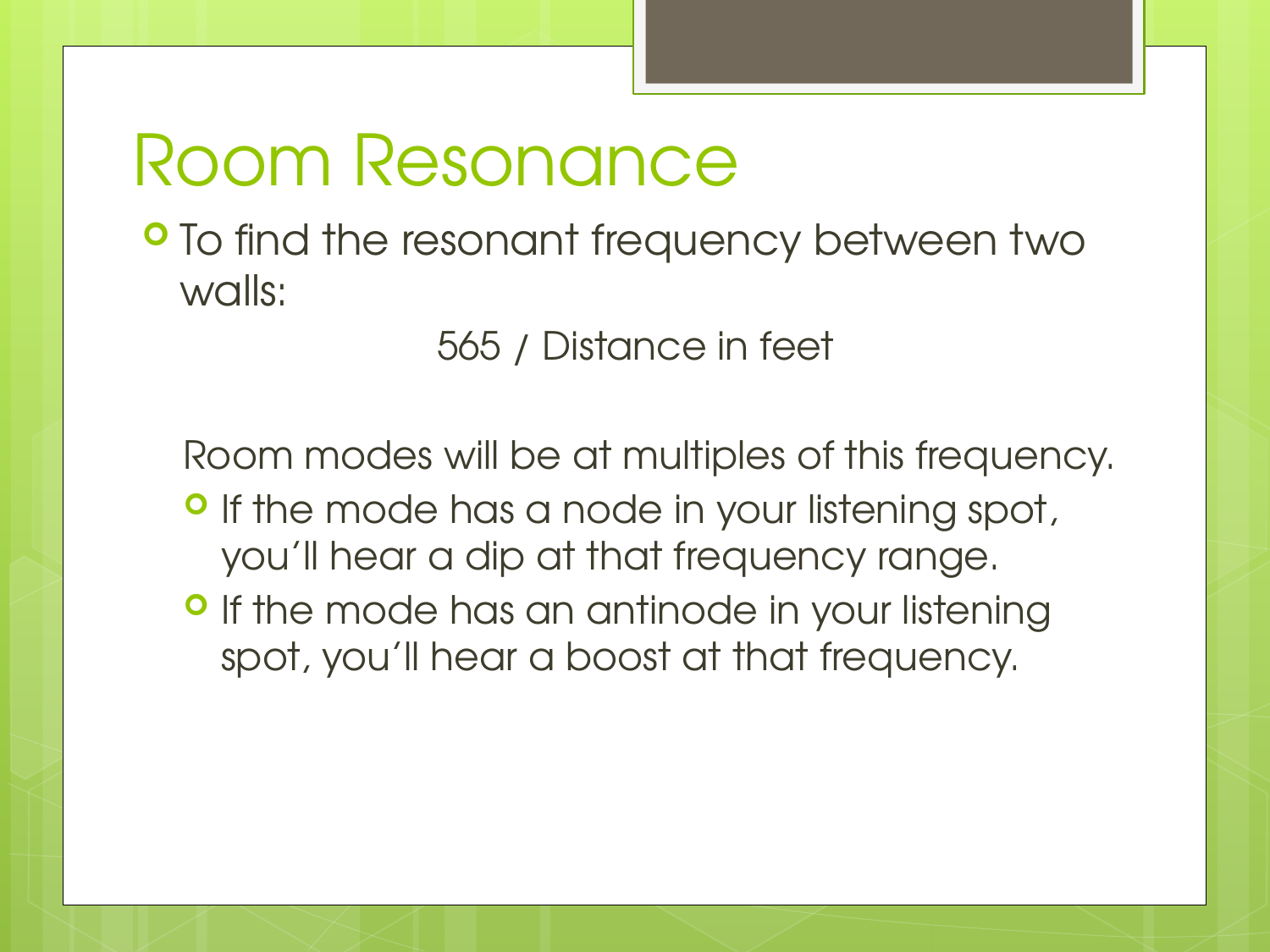

# Room Resonance
To find the resonant frequency between two walls:
		565 / Distance in feet

Room modes will be at multiples of this frequency.
If the mode has a node in your listening spot, you’ll hear a dip at that frequency range.
If the mode has an antinode in your listening spot, you’ll hear a boost at that frequency.